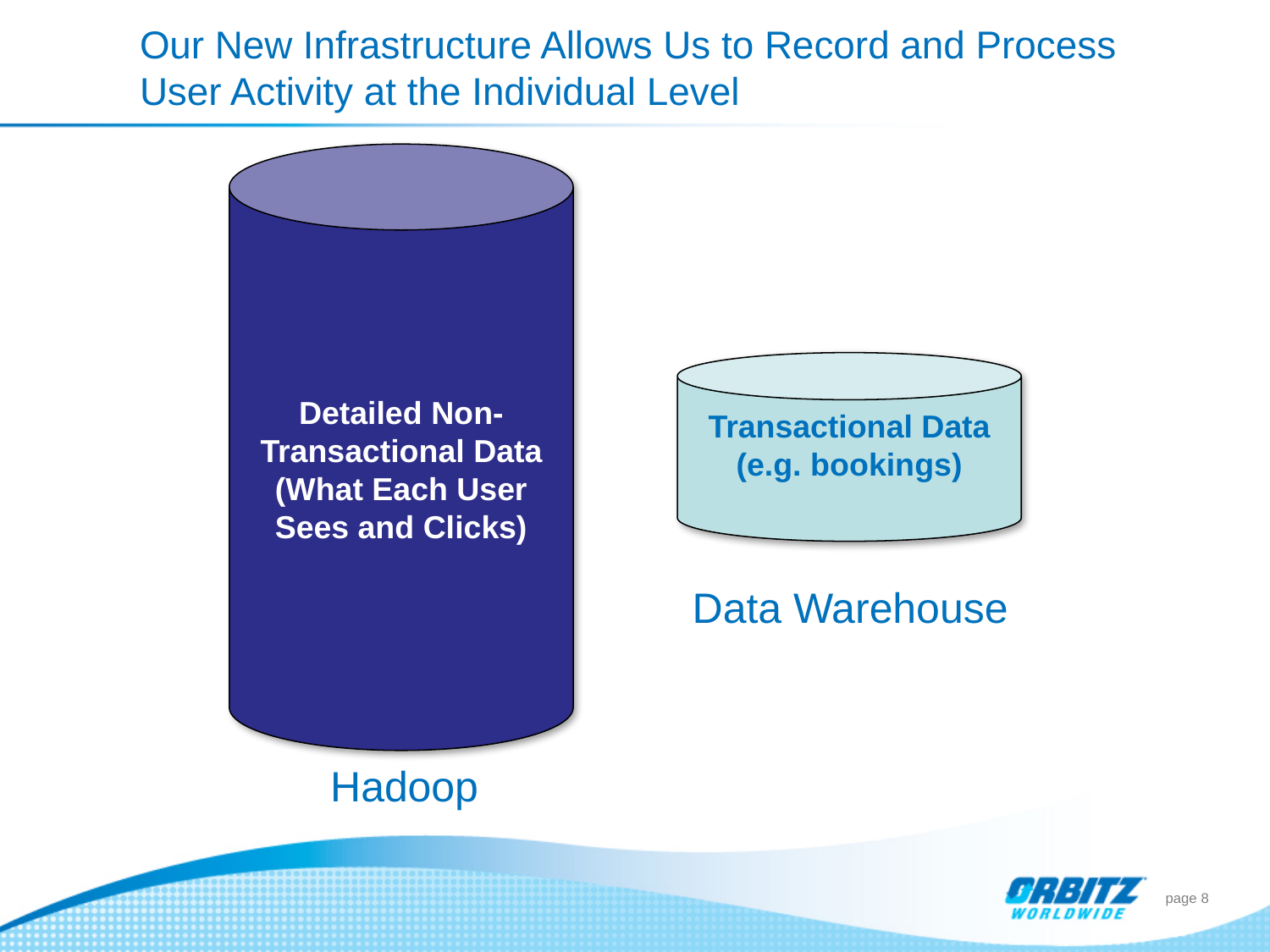

# Our New Infrastructure Allows Us to Record and Process User Activity at the Individual Level
Detailed Non-Transactional Data (What Each User Sees and Clicks)
Transactional Data (e.g. bookings)
Data Warehouse
Hadoop
page 8